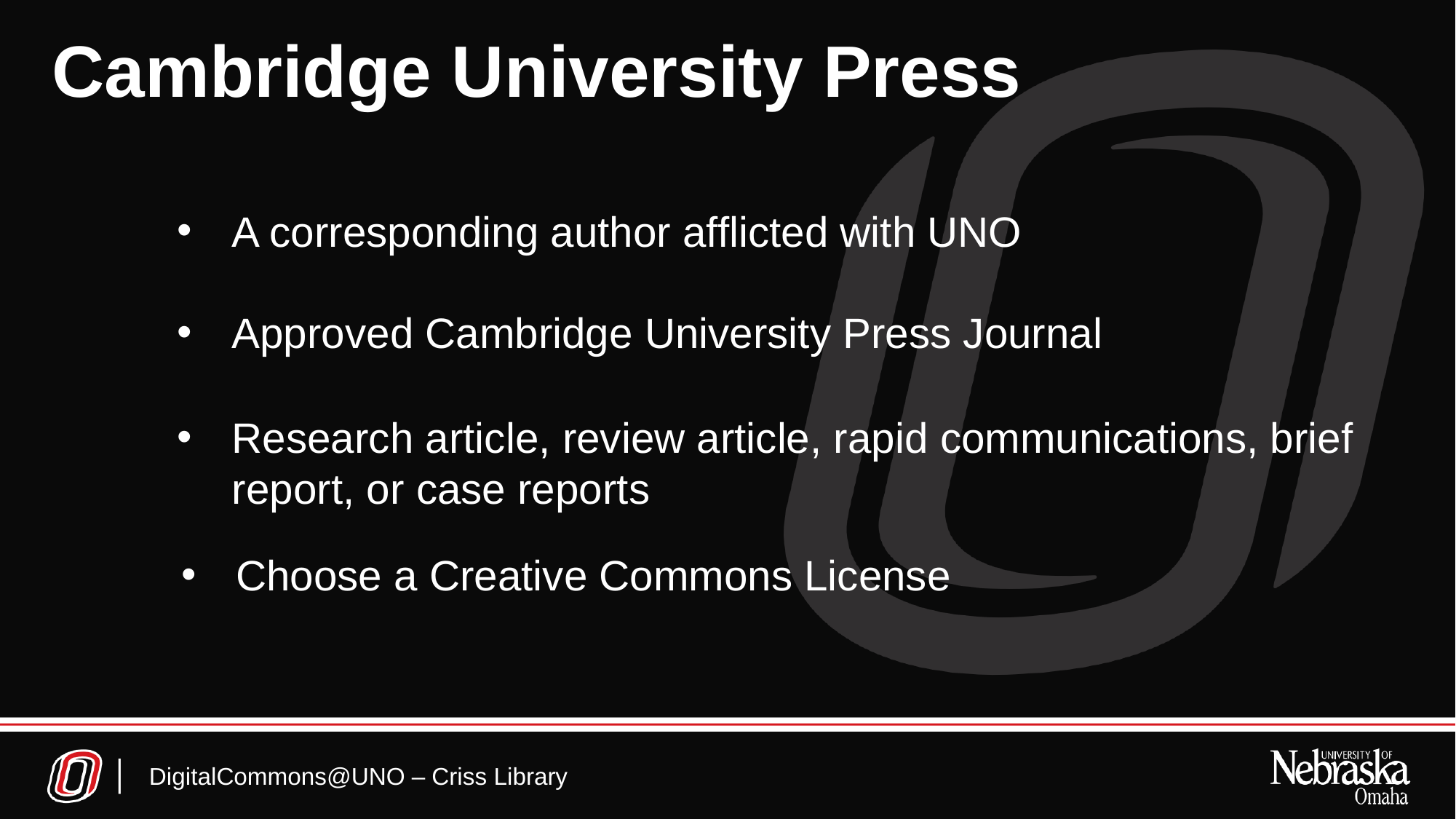

# Cambridge University Press
A corresponding author afflicted with UNO
Approved Cambridge University Press Journal
Research article, review article, rapid communications, brief report, or case reports
Choose a Creative Commons License
DigitalCommons@UNO – Criss Library